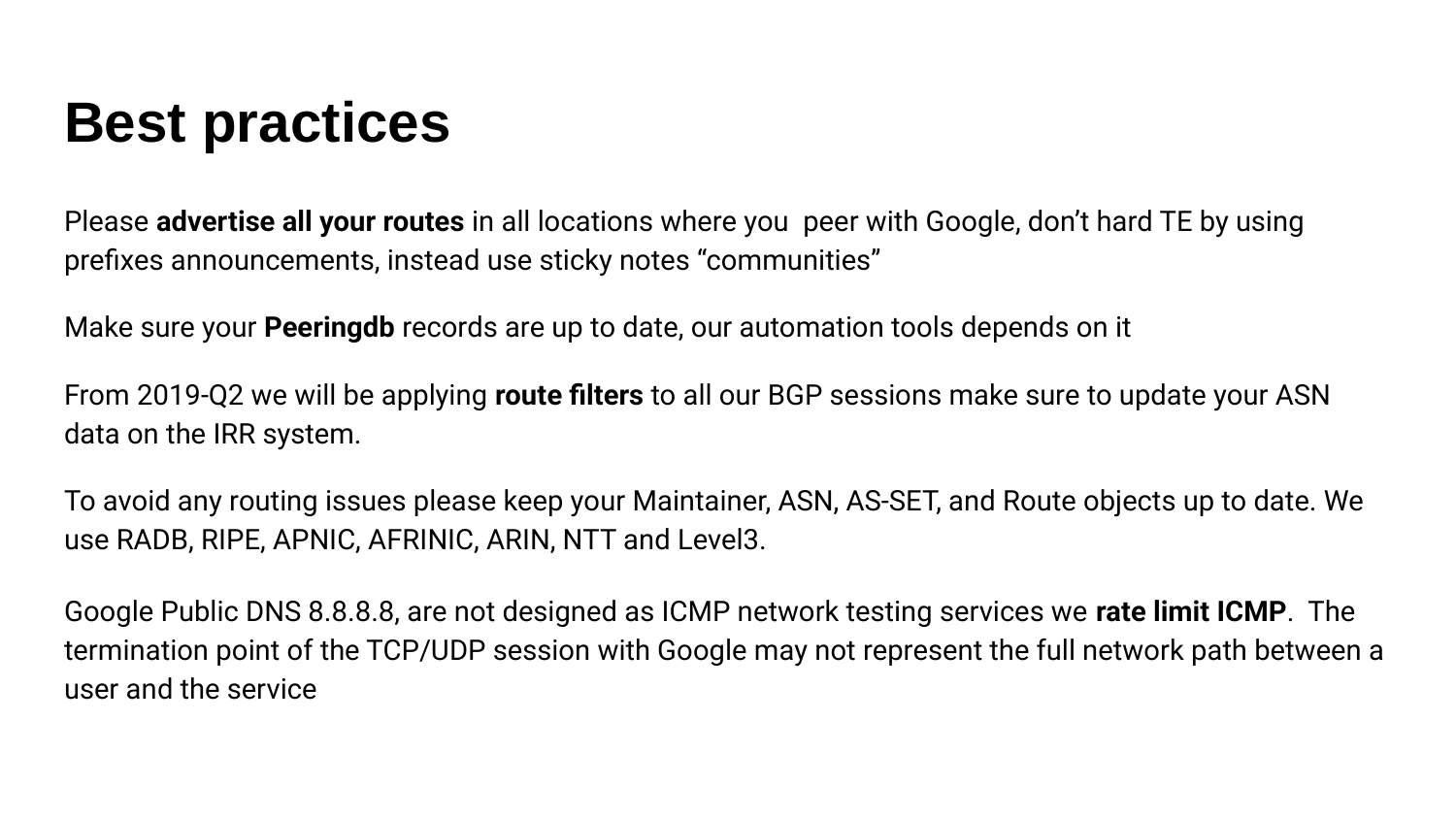

# Best practices
Please advertise all your routes in all locations where you  peer with Google, don’t hard TE by using prefixes announcements, instead use sticky notes “communities”
Make sure your Peeringdb records are up to date, our automation tools depends on it
From 2019-Q2 we will be applying route filters to all our BGP sessions make sure to update your ASN data on the IRR system.
To avoid any routing issues please keep your Maintainer, ASN, AS-SET, and Route objects up to date. We use RADB, RIPE, APNIC, AFRINIC, ARIN, NTT and Level3.
Google Public DNS 8.8.8.8, are not designed as ICMP network testing services we rate limit ICMP.  The termination point of the TCP/UDP session with Google may not represent the full network path between a user and the service